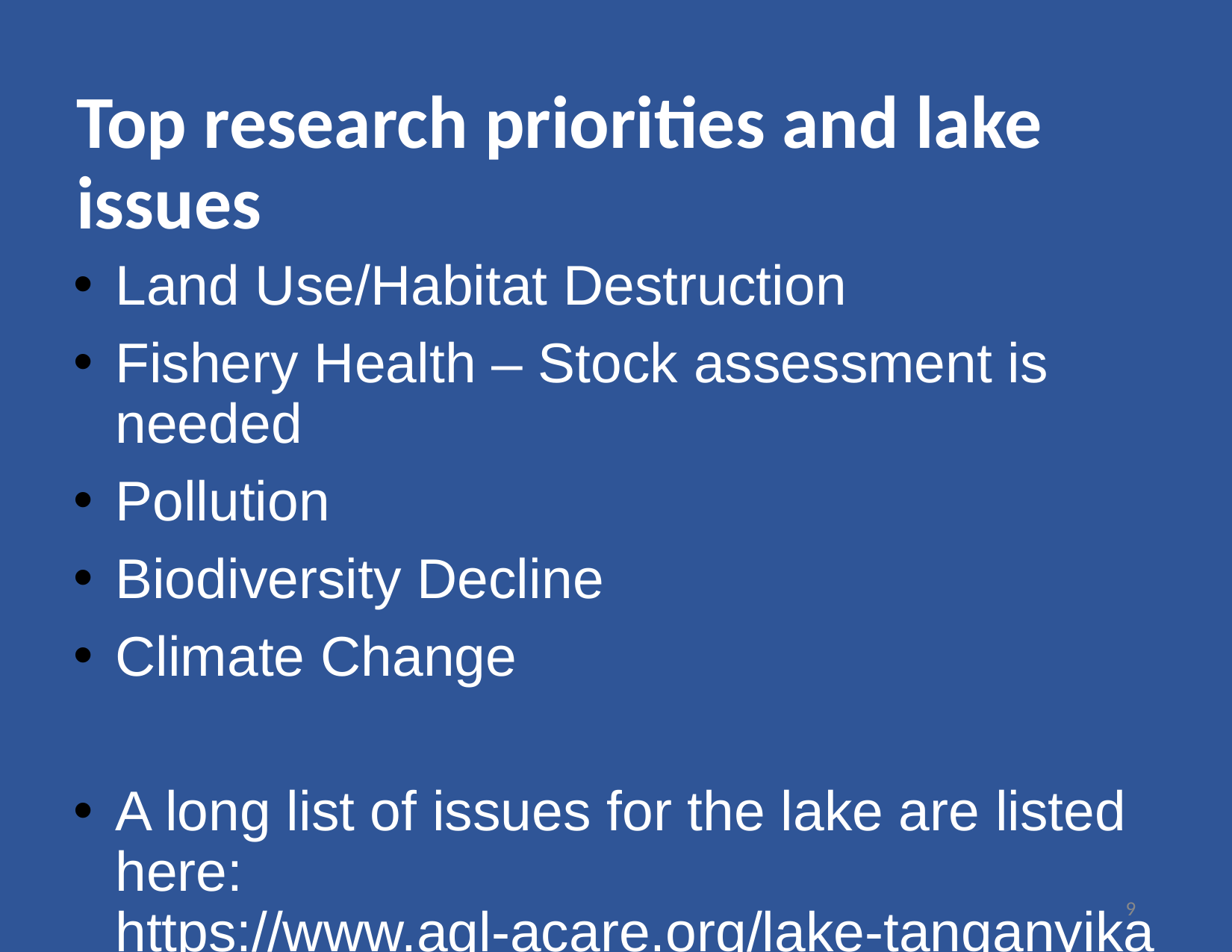

# Top research priorities and lake issues
Land Use/Habitat Destruction
Fishery Health – Stock assessment is needed
Pollution
Biodiversity Decline
Climate Change

A long list of issues for the lake are listed here: https://www.agl-acare.org/lake-tanganyika
9